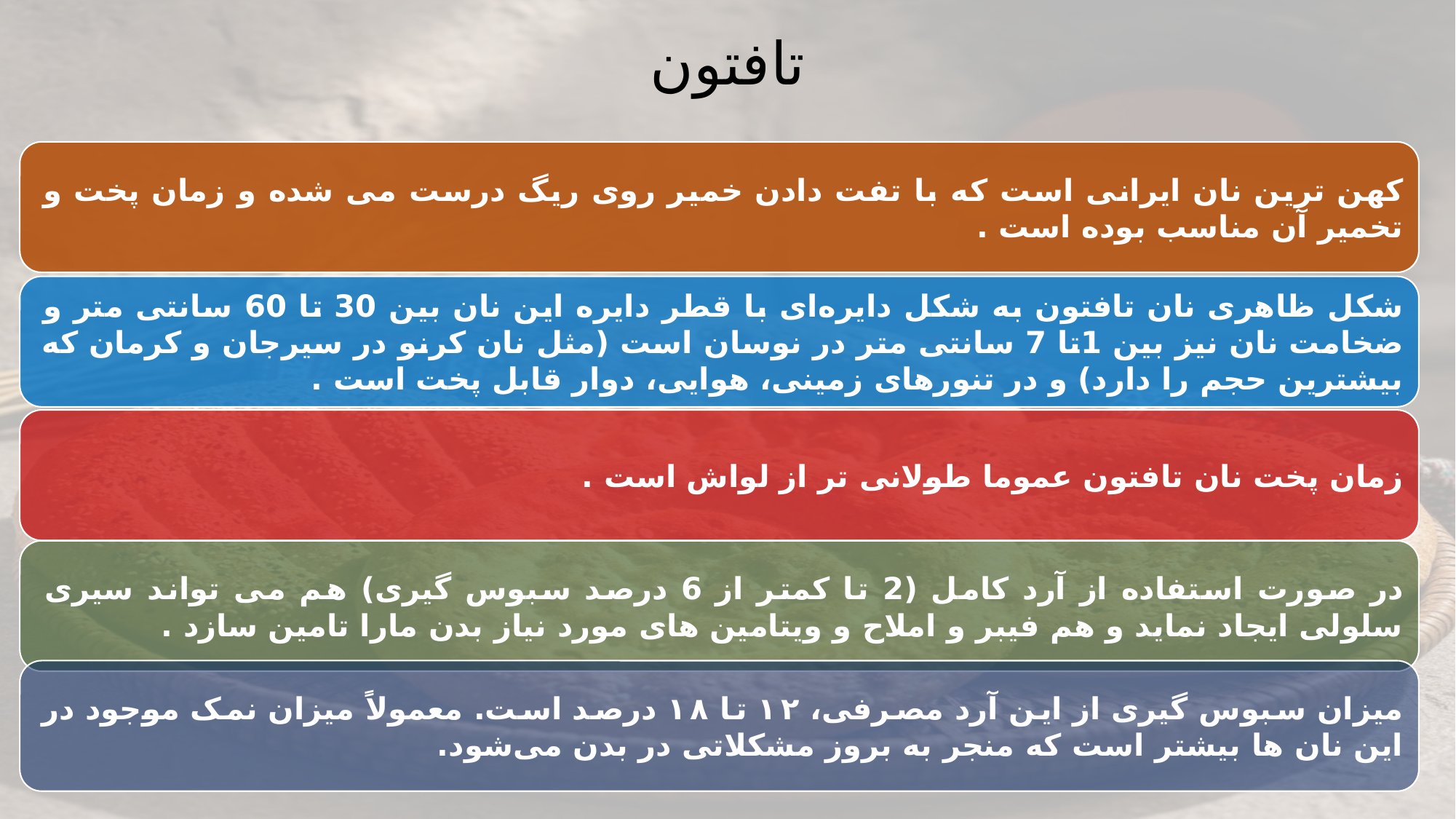

# تافتون
کهن ترین نان ایرانی است که با تفت دادن خمیر روی ریگ درست می شده و زمان پخت و تخمیر آن مناسب بوده است .
شکل ظاهری نان تافتون به شکل دایره‌ای با قطر دایره این نان بین 30 تا 60 سانتی متر و ضخامت نان نیز بین 1تا 7 سانتی متر در نوسان است (مثل نان کرنو در سیرجان و کرمان که بیشترین حجم را دارد) و در تنورهای زمینی، هوایی، دوار قابل پخت است .
زمان پخت نان تافتون عموما طولانی تر از لواش است .
در صورت استفاده از آرد کامل (2 تا کمتر از 6 درصد سبوس گیری) هم می تواند سیری سلولی ایجاد نماید و هم فیبر و املاح و ویتامین های مورد نیاز بدن مارا تامین سازد .
میزان سبوس گیری از این آرد مصرفی، ۱۲ تا ۱۸ درصد است. معمولاً میزان نمک موجود در این نان ها بیشتر است که منجر به بروز مشکلاتی در بدن می‌شود.